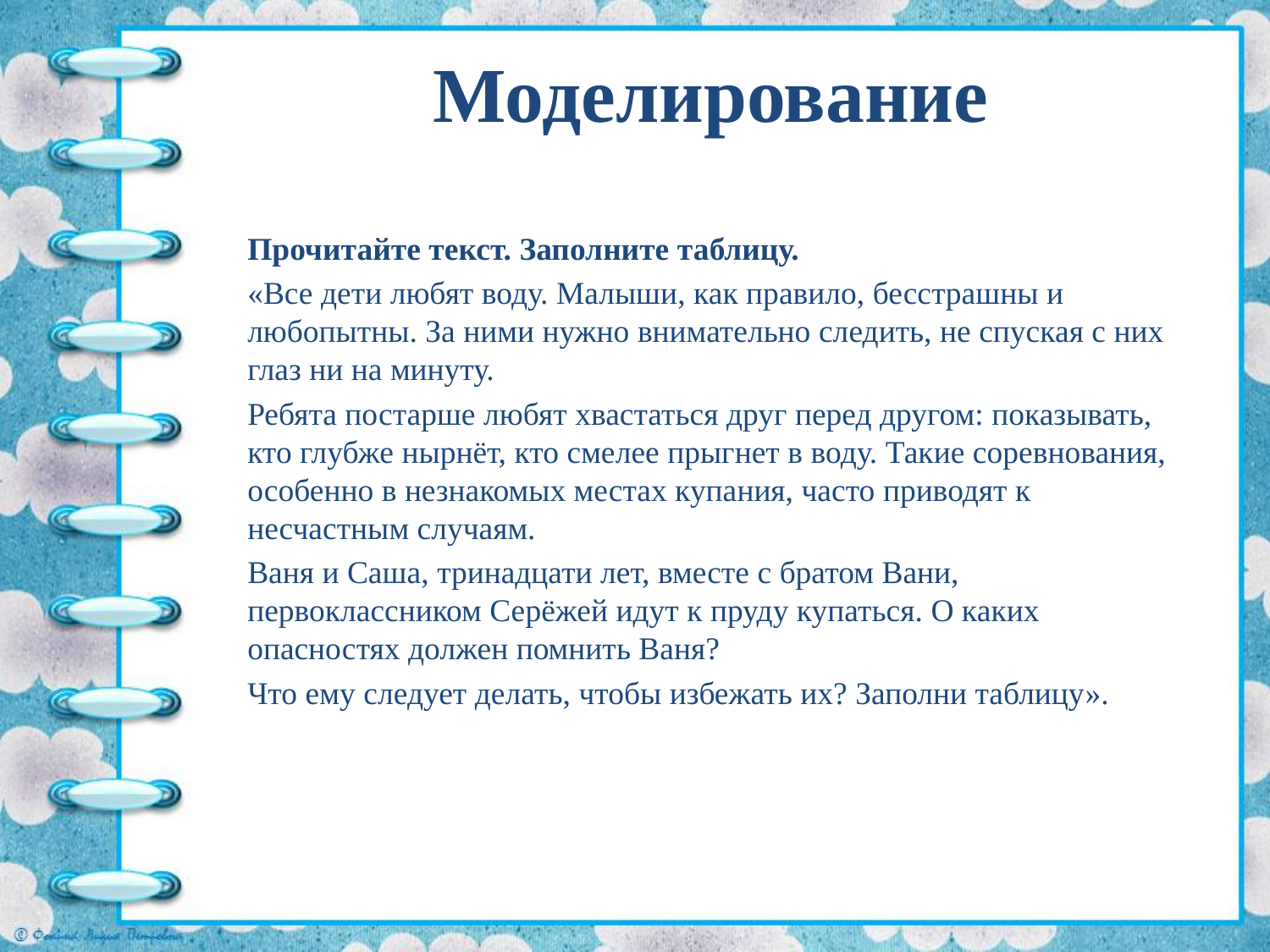

# Моделирование
Прочитайте текст. Заполните таблицу.
«Все дети любят воду. Малыши, как правило, бесстрашны и любопытны. За ними нужно внимательно следить, не спуская с них глаз ни на минуту.
Ребята постарше любят хвастаться друг перед другом: показывать, кто глубже нырнёт, кто смелее прыгнет в воду. Такие соревнования, особенно в незнакомых местах купания, часто приводят к несчастным случаям.
Ваня и Саша, тринадцати лет, вместе с братом Вани, первоклассником Серёжей идут к пруду купаться. О каких опасностях должен помнить Ваня?
Что ему следует делать, чтобы избежать их? Заполни таблицу».